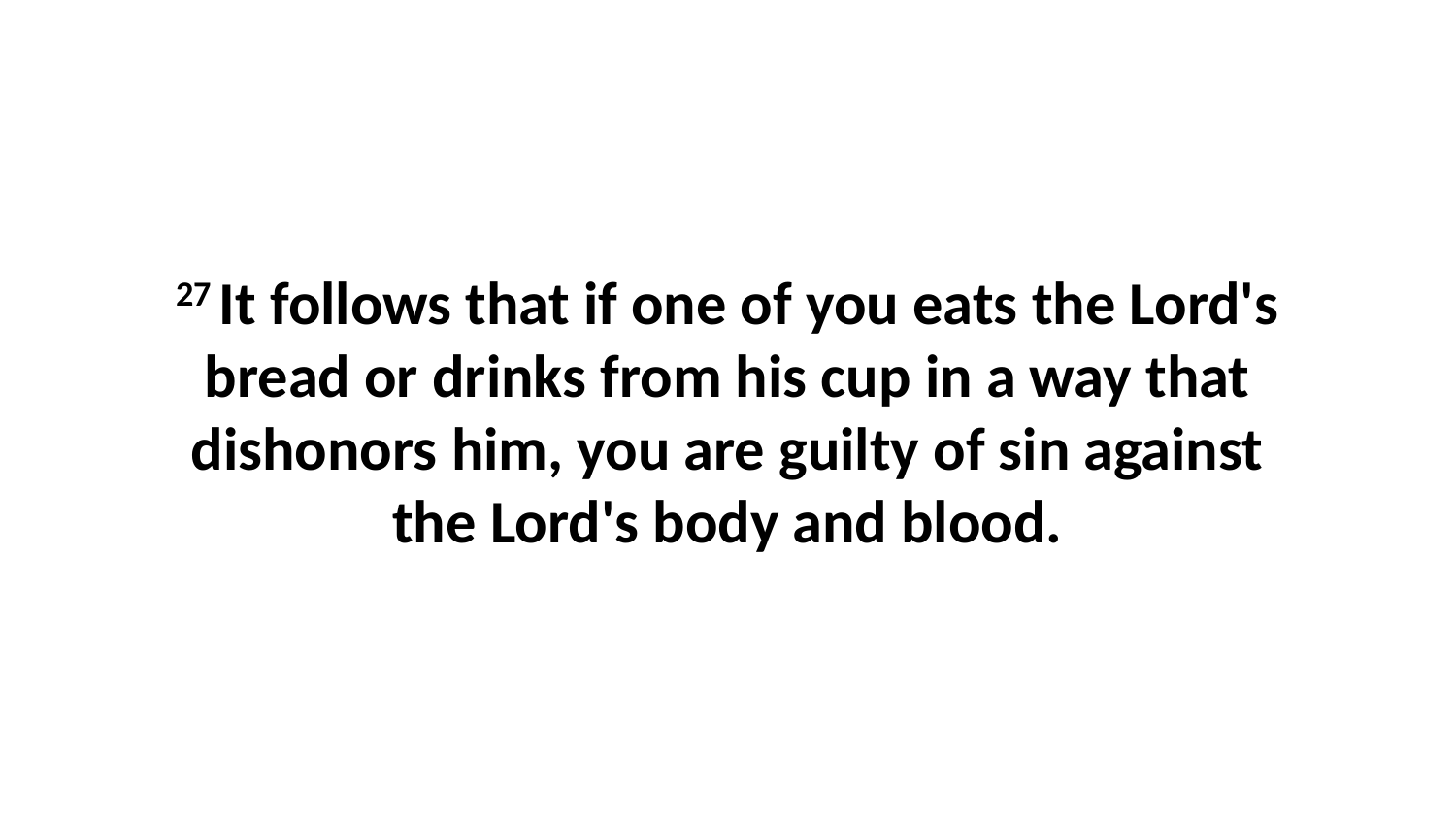

27 It follows that if one of you eats the Lord's bread or drinks from his cup in a way that dishonors him, you are guilty of sin against the Lord's body and blood.